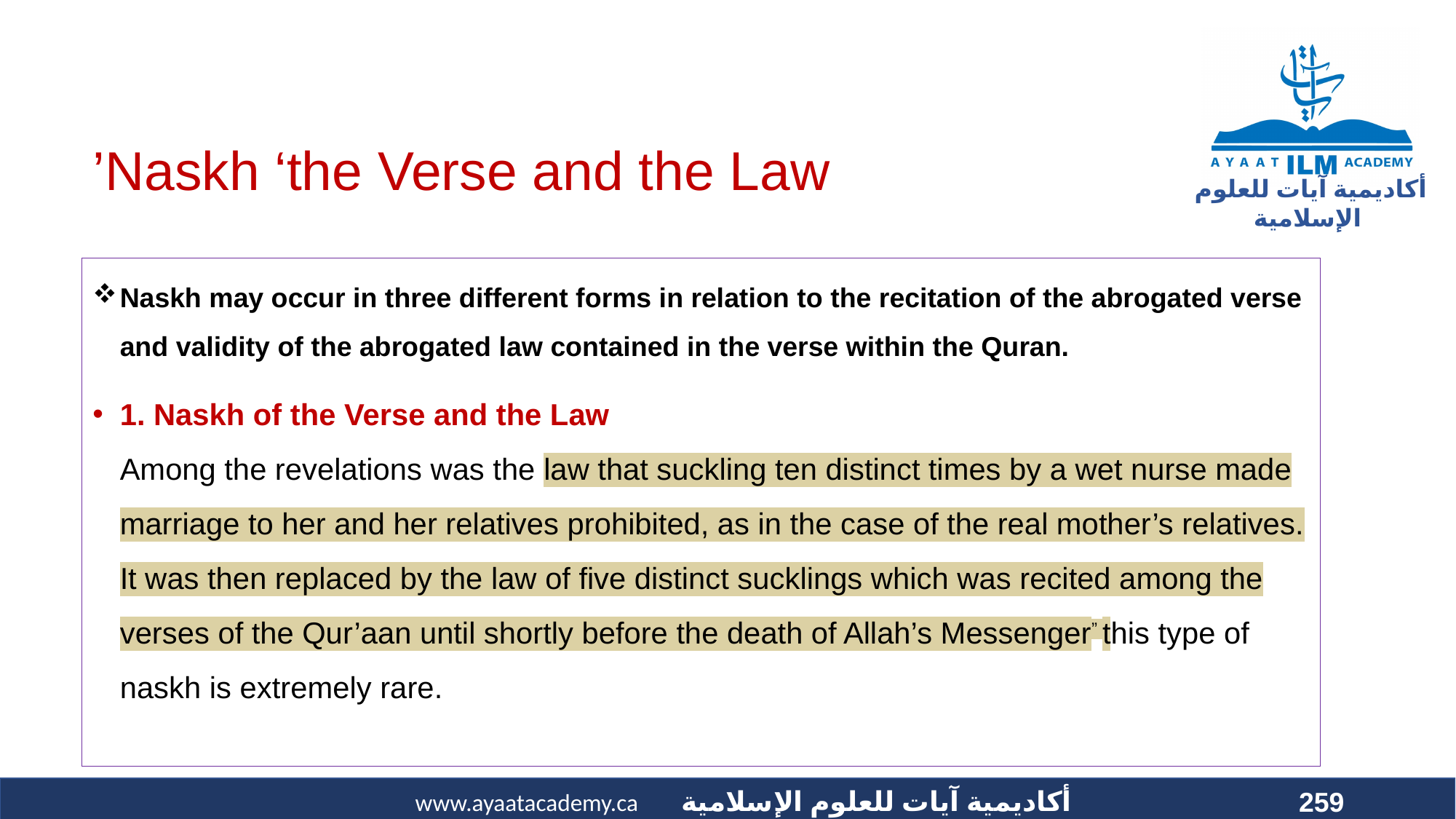

# Naskh ‘the Verse and the Law’
Naskh may occur in three different forms in relation to the recitation of the abrogated verse and validity of the abrogated law contained in the verse within the Quran.
1. Naskh of the Verse and the Law
Among the revelations was the law that suckling ten distinct times by a wet nurse made marriage to her and her relatives prohibited, as in the case of the real mother’s relatives. It was then replaced by the law of five distinct sucklings which was recited among the verses of the Qur’aan until shortly before the death of Allah’s Messenger” this type of naskh is extremely rare.
259